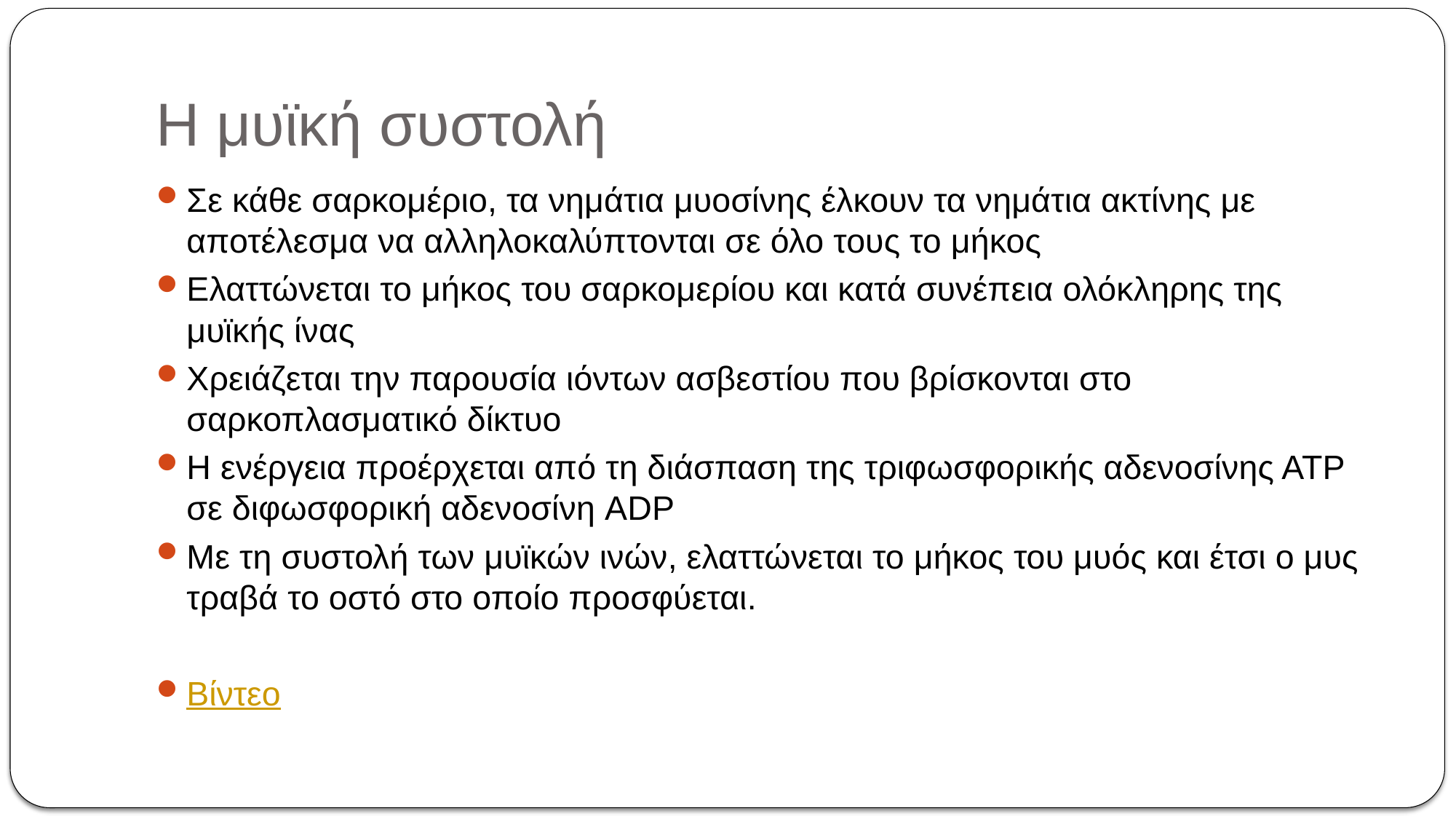

# Η μυϊκή συστολή
Σε κάθε σαρκομέριο, τα νημάτια μυοσίνης έλκουν τα νημάτια ακτίνης με αποτέλεσμα να αλληλοκαλύπτονται σε όλο τους το μήκος
Ελαττώνεται το μήκος του σαρκομερίου και κατά συνέπεια ολόκληρης της μυϊκής ίνας
Χρειάζεται την παρουσία ιόντων ασβεστίου που βρίσκονται στο σαρκοπλασματικό δίκτυο
Η ενέργεια προέρχεται από τη διάσπαση της τριφωσφορικής αδενοσίνης ΑΤΡ σε διφωσφορική αδενοσίνη ADP
Με τη συστολή των μυϊκών ινών, ελαττώνεται το μήκος του μυός και έτσι ο μυς τραβά το οστό στο οποίο προσφύεται.

Βίντεο